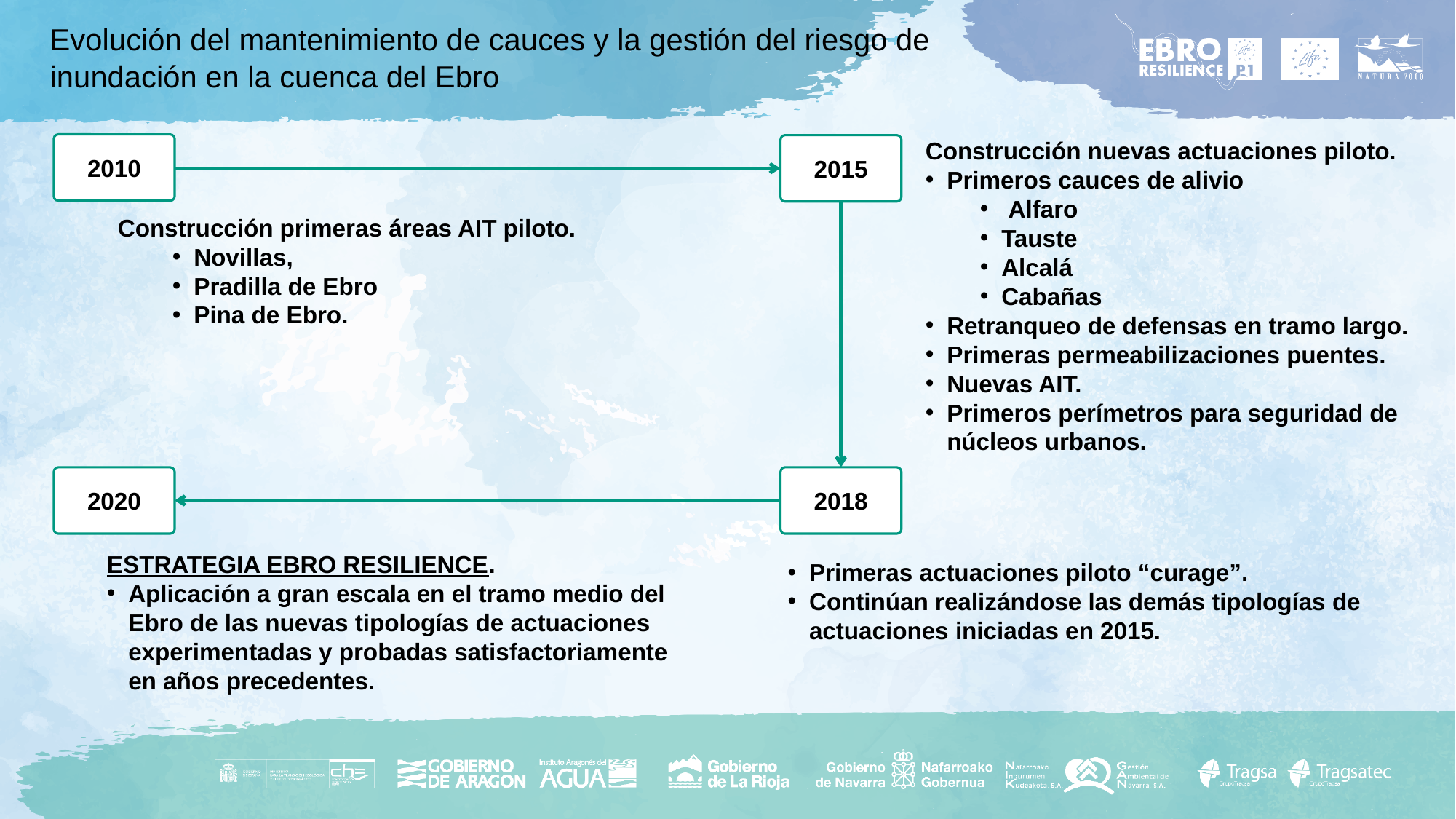

Evolución del mantenimiento de cauces y la gestión del riesgo de inundación en la cuenca del Ebro
Construcción nuevas actuaciones piloto.
Primeros cauces de alivio
 Alfaro
Tauste
Alcalá
Cabañas
Retranqueo de defensas en tramo largo.
Primeras permeabilizaciones puentes.
Nuevas AIT.
Primeros perímetros para seguridad de núcleos urbanos.

2010
2015
Construcción primeras áreas AIT piloto.
Novillas,
Pradilla de Ebro
Pina de Ebro.

2020
2018
ESTRATEGIA EBRO RESILIENCE.
Aplicación a gran escala en el tramo medio del Ebro de las nuevas tipologías de actuaciones experimentadas y probadas satisfactoriamente en años precedentes.
Primeras actuaciones piloto “curage”.
Continúan realizándose las demás tipologías de actuaciones iniciadas en 2015.